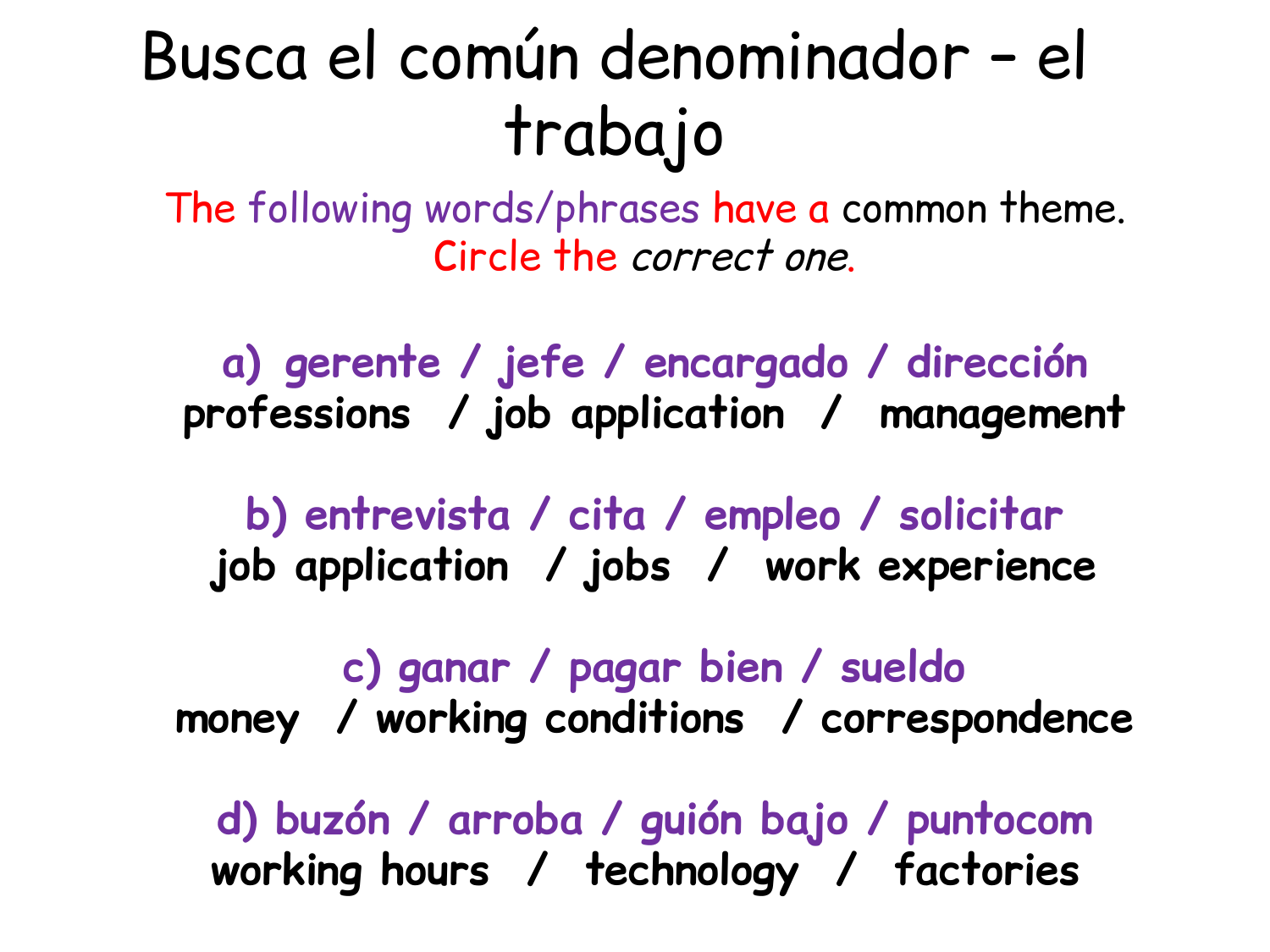

# Busca el común denominador – el trabajo
The following words/phrases have a common theme. Circle the correct one.
gerente / jefe / encargado / dirección
professions  / job application  /  management

b) entrevista / cita / empleo / solicitar
job application  / jobs  /  work experience

c) ganar / pagar bien / sueldo
money  / working conditions  / correspondence

d) buzón / arroba / guión bajo / puntocom
working hours  /  technology  /  factories